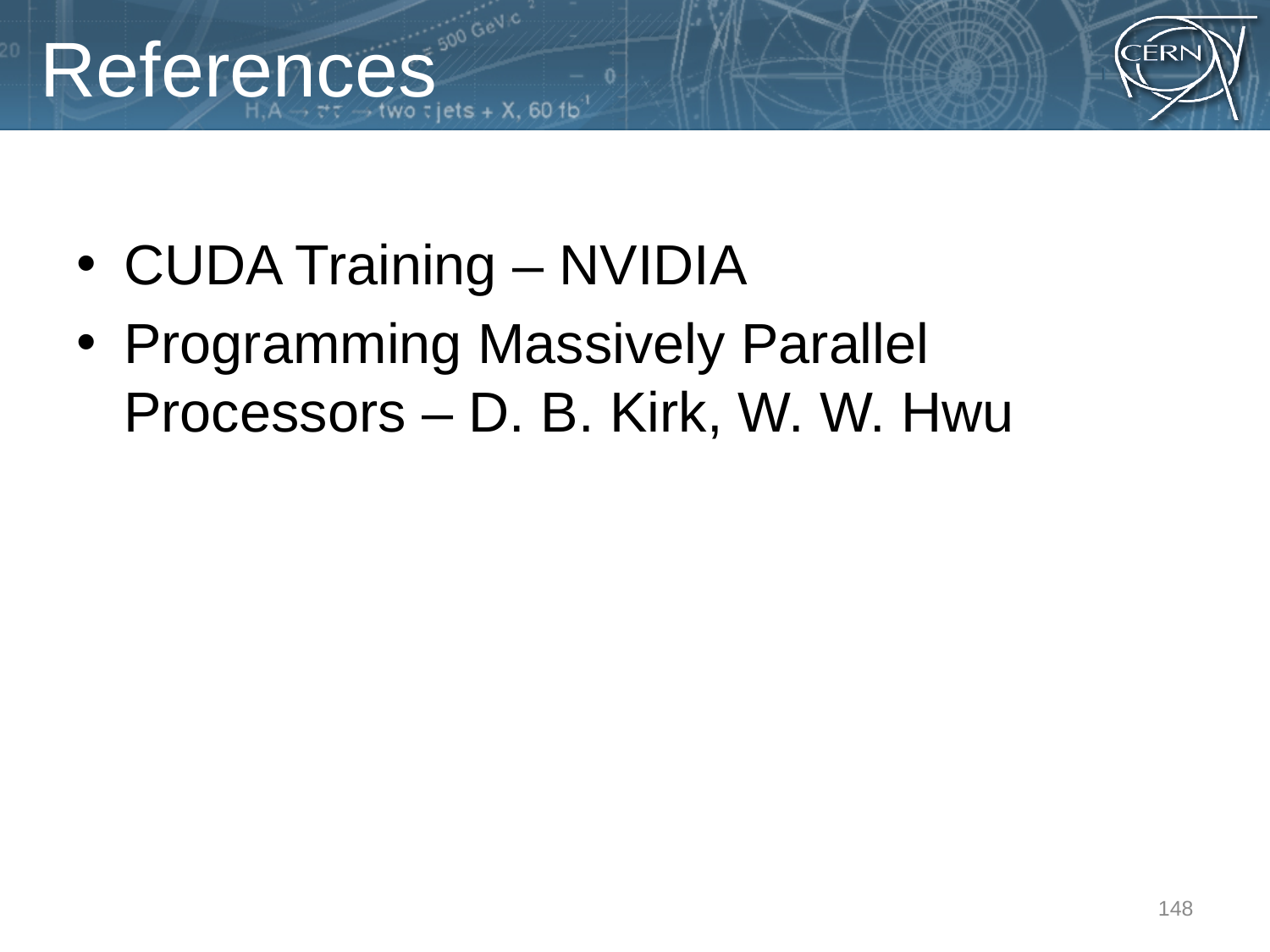

# References
CUDA Training – NVIDIA
Programming Massively Parallel Processors – D. B. Kirk, W. W. Hwu

148